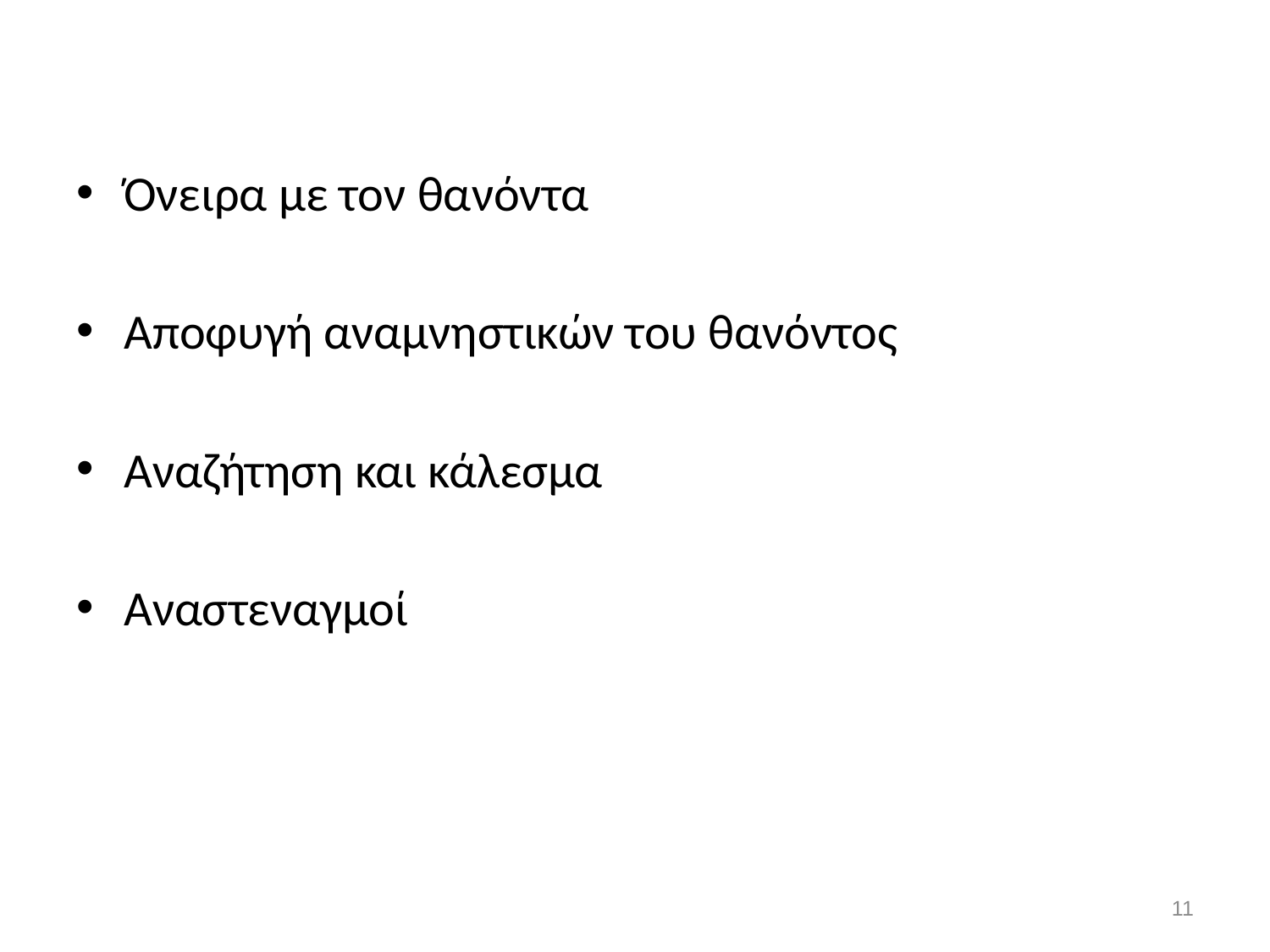

#

Όνειρα με τον θανόντα

Αποφυγή αναμνηστικών του θανόντος

Αναζήτηση και κάλεσμα

Αναστεναγμοί

11